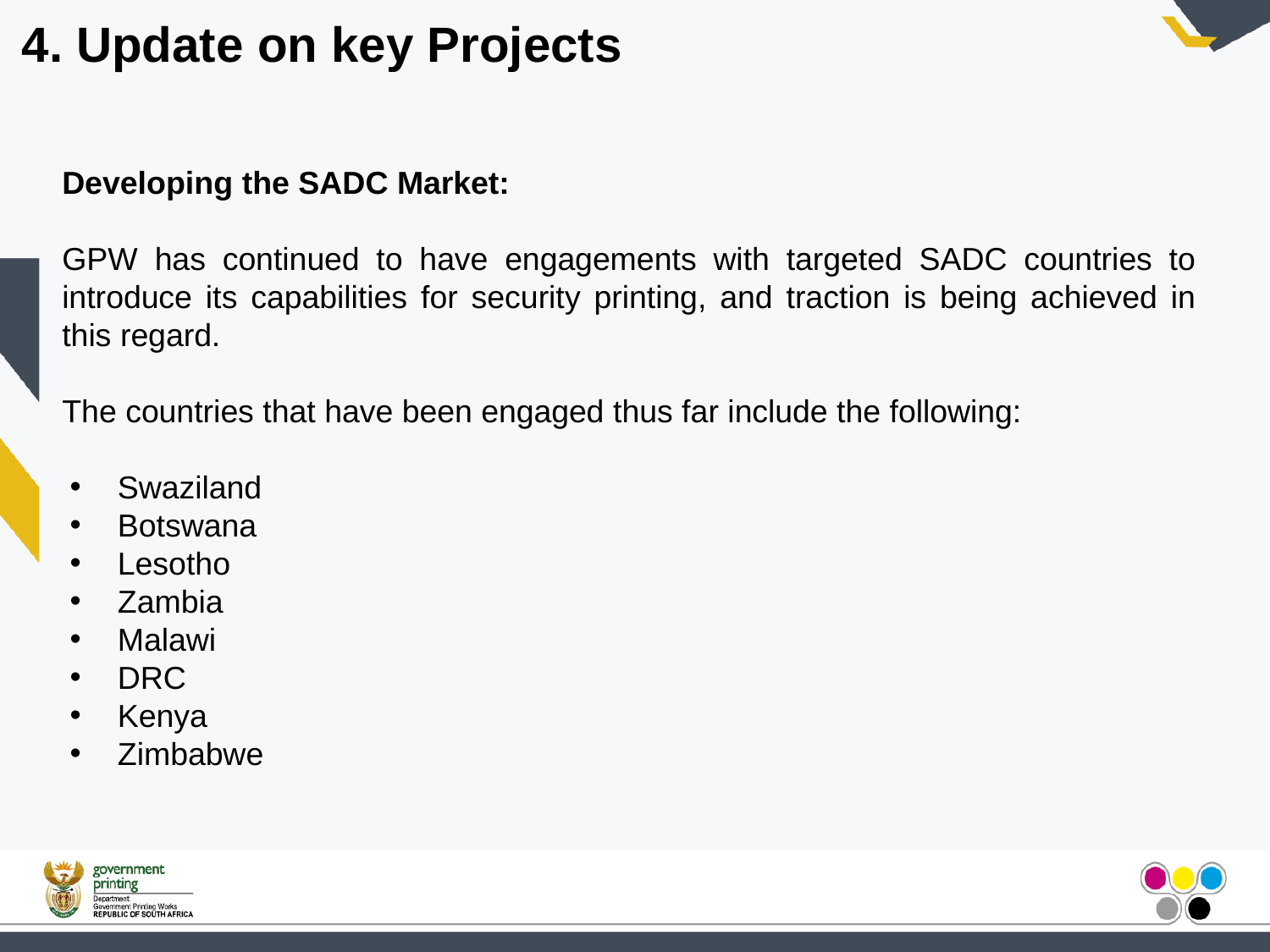

# 4. Update on key Projects
Developing the SADC Market:

GPW has continued to have engagements with targeted SADC countries to introduce its capabilities for security printing, and traction is being achieved in this regard.

The countries that have been engaged thus far include the following:

Swaziland
Botswana
Lesotho
Zambia
Malawi
DRC
Kenya
Zimbabwe